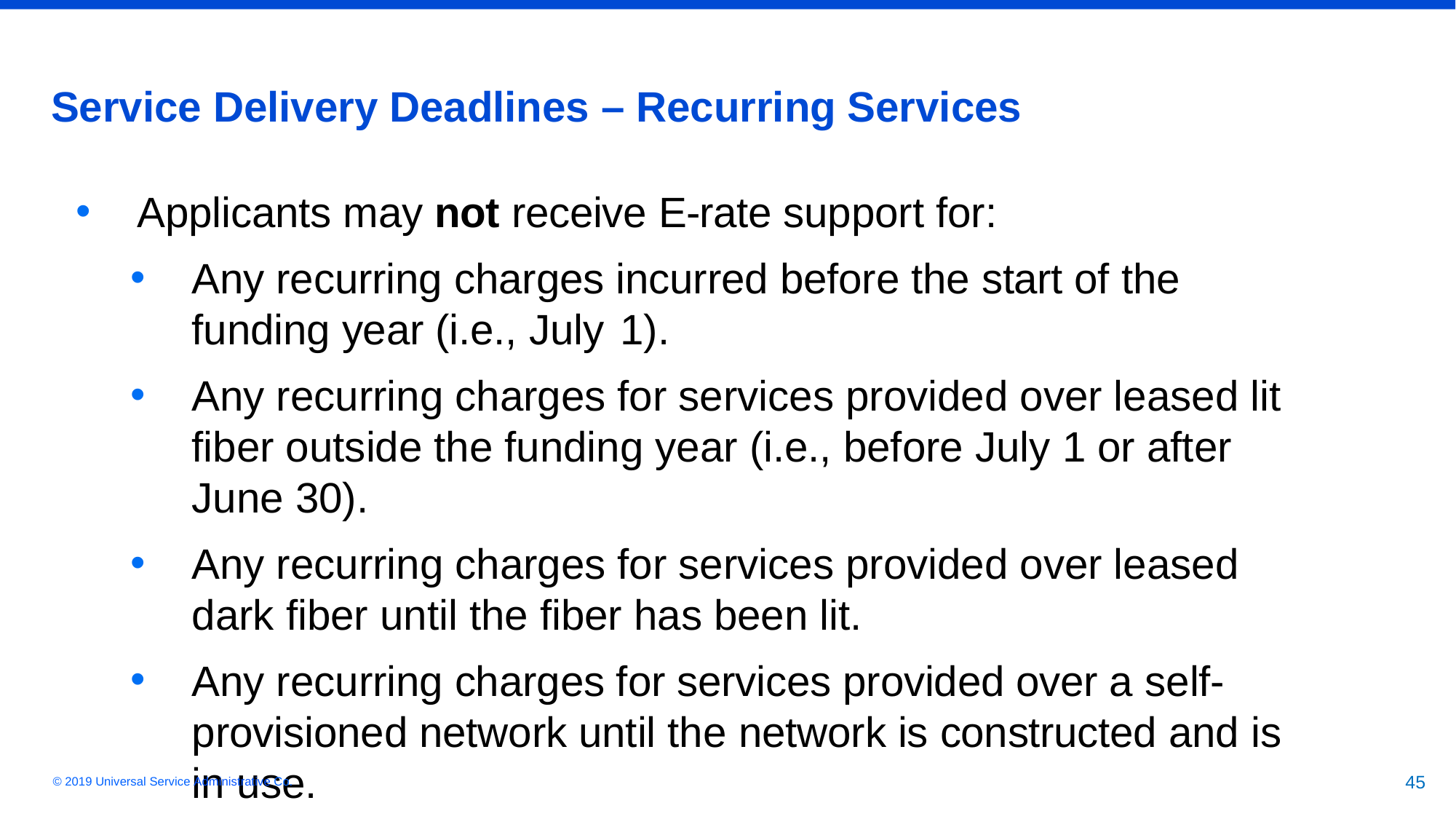

# Service Delivery Deadlines – Recurring Services

Applicants may not receive E-rate support for:
Any recurring charges incurred before the start of the funding year (i.e., July 1).
Any recurring charges for services provided over leased lit fiber outside the funding year (i.e., before July 1 or after June 30).
Any recurring charges for services provided over leased dark fiber until the fiber has been lit.
Any recurring charges for services provided over a self-provisioned network until the network is constructed and is in use.
© 2019 Universal Service Administrative Co.
45